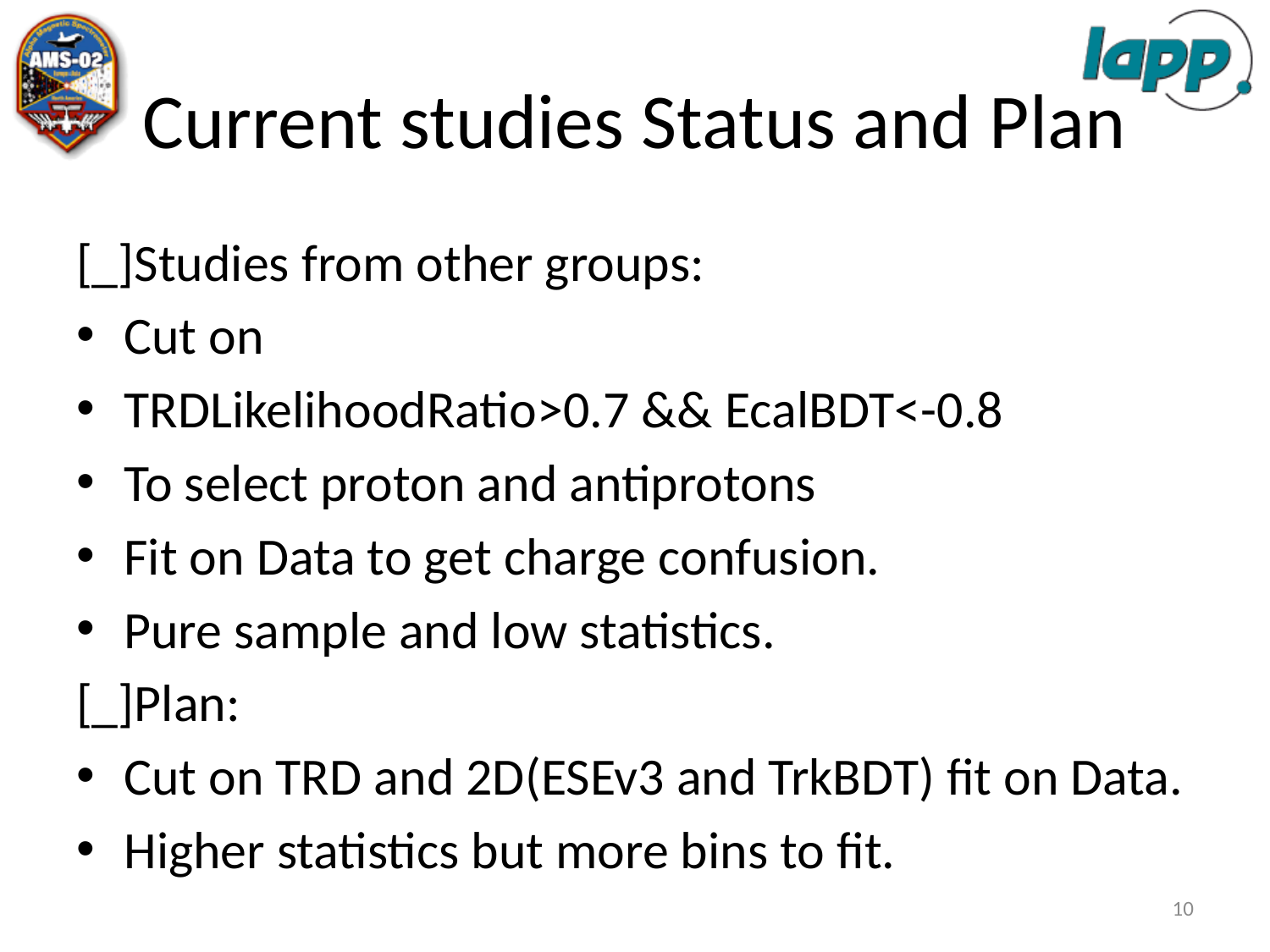

# Current studies Status and Plan
[_]Studies from other groups:
Cut on
TRDLikelihoodRatio>0.7 && EcalBDT<-0.8
To select proton and antiprotons
Fit on Data to get charge confusion.
Pure sample and low statistics.
[_]Plan:
Cut on TRD and 2D(ESEv3 and TrkBDT) fit on Data.
Higher statistics but more bins to fit.
10